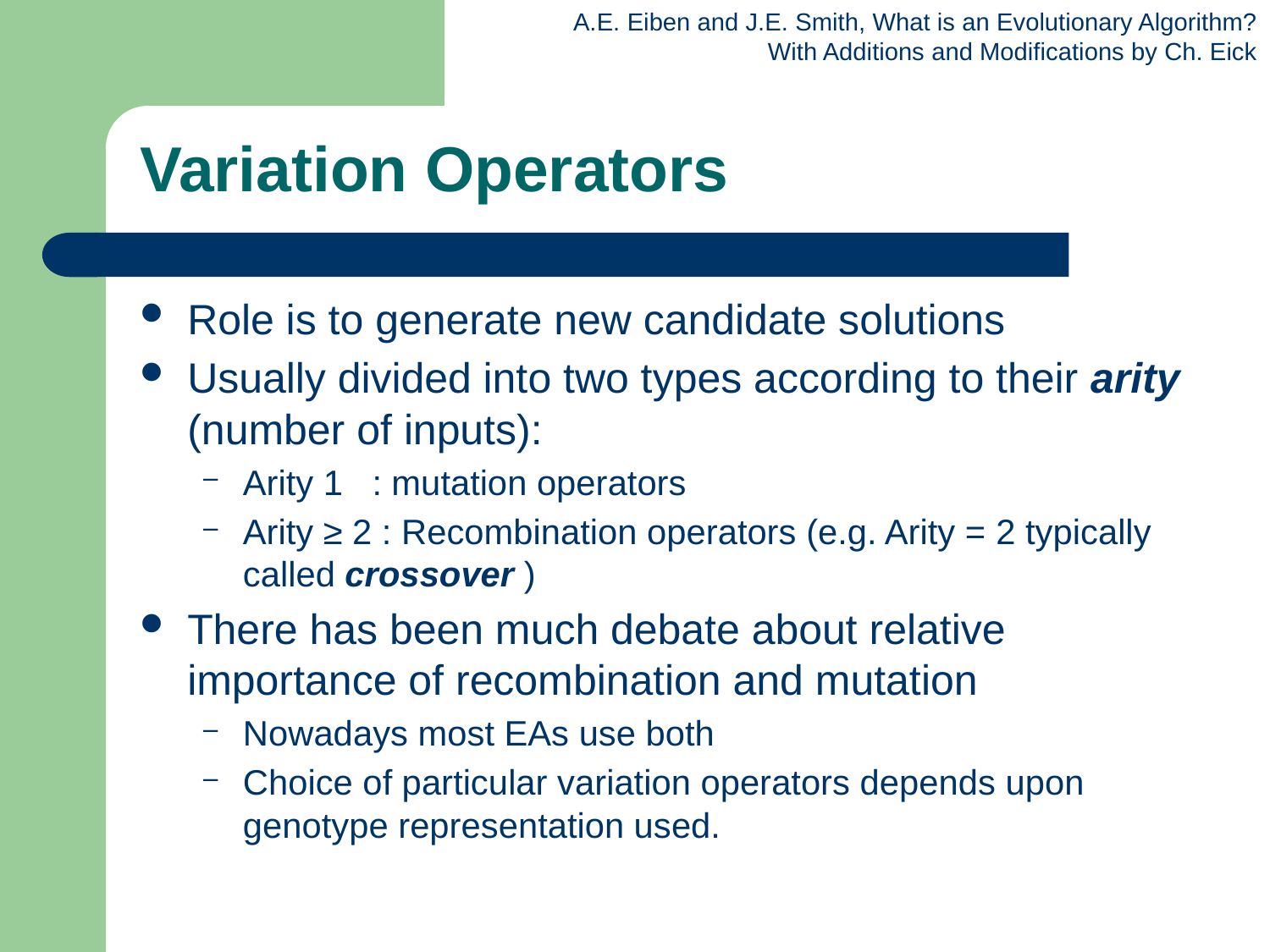

# Variation Operators
Role is to generate new candidate solutions
Usually divided into two types according to their arity (number of inputs):
Arity 1   : mutation operators
Arity ≥ 2 : Recombination operators (e.g. Arity = 2 typically called crossover )
There has been much debate about relative importance of recombination and mutation
Nowadays most EAs use both
Choice of particular variation operators depends upon genotype representation used.